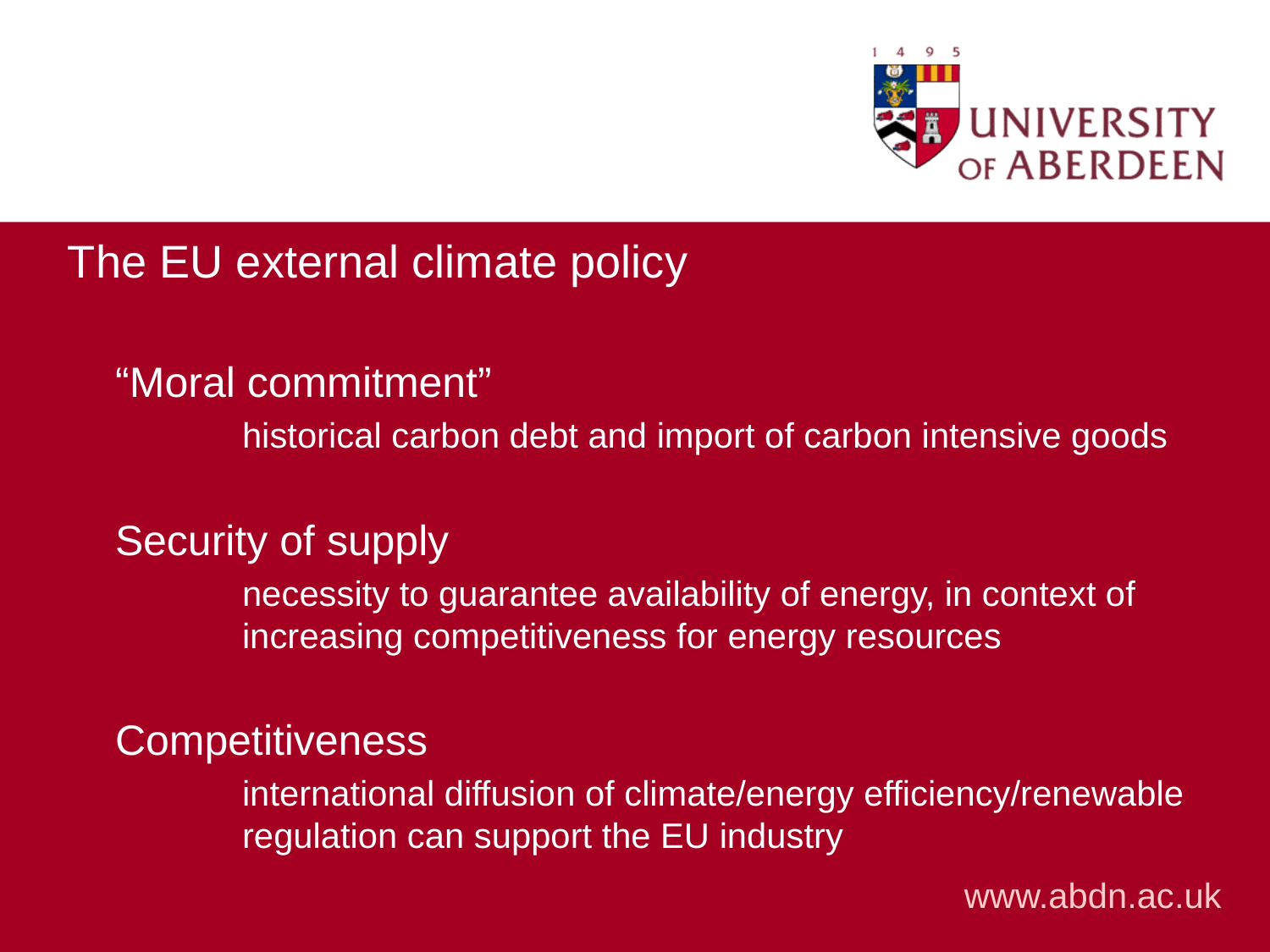

The EU external climate policy

	“Moral commitment”
		historical carbon debt and import of carbon intensive goods

	Security of supply
		necessity to guarantee availability of energy, in context of 	increasing competitiveness for energy resources

	Competitiveness
		international diffusion of climate/energy efficiency/renewable 	regulation can support the EU industry